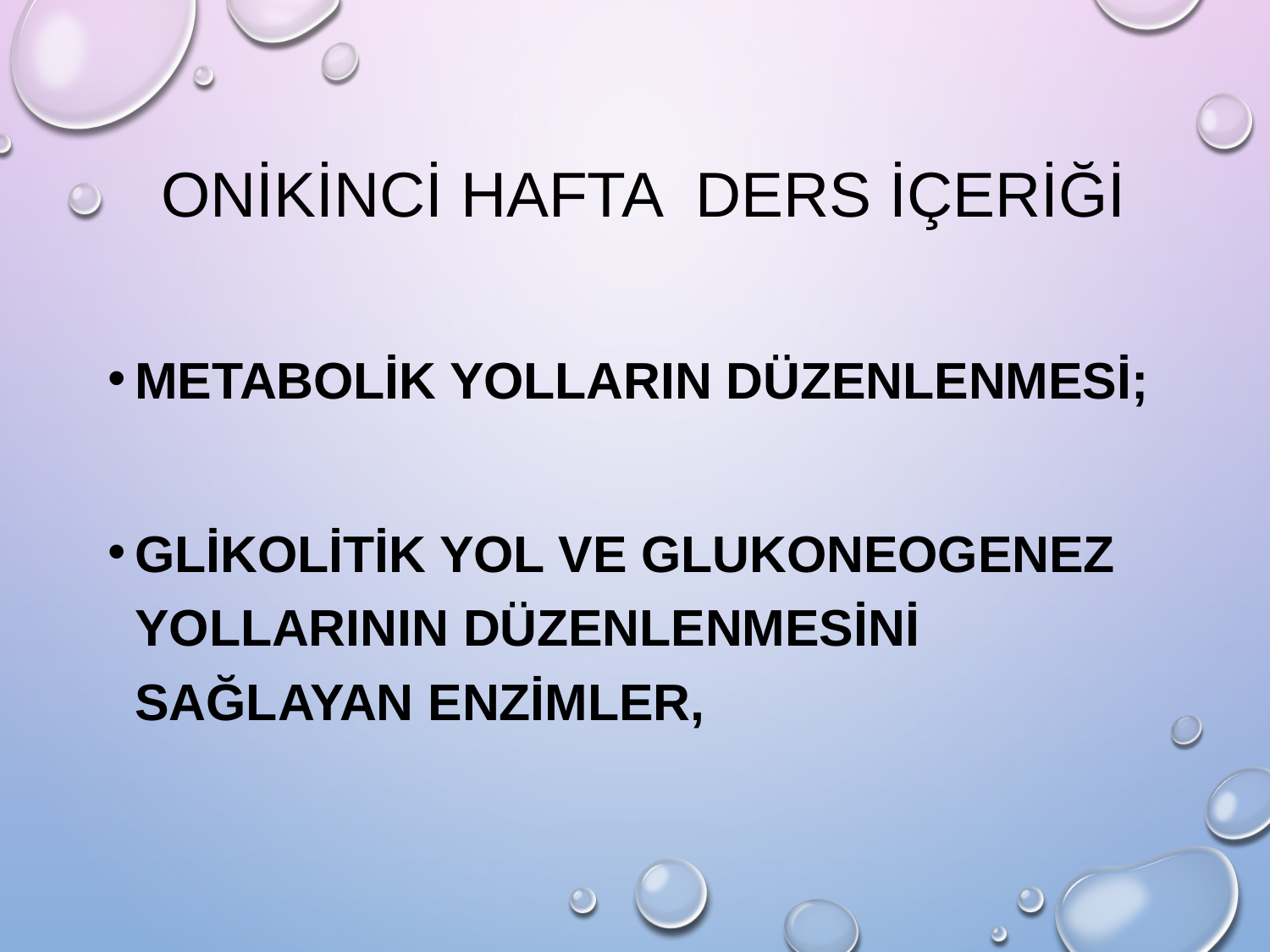

# ONİKİNCİ HAFTA  DERS İÇERİĞİ
METABOLİK YOLLARIN DÜZENLENMESİ;

Glikolitik yol ve Glukoneogenez yollarının düzenlenmesini sağlayan enzimler,